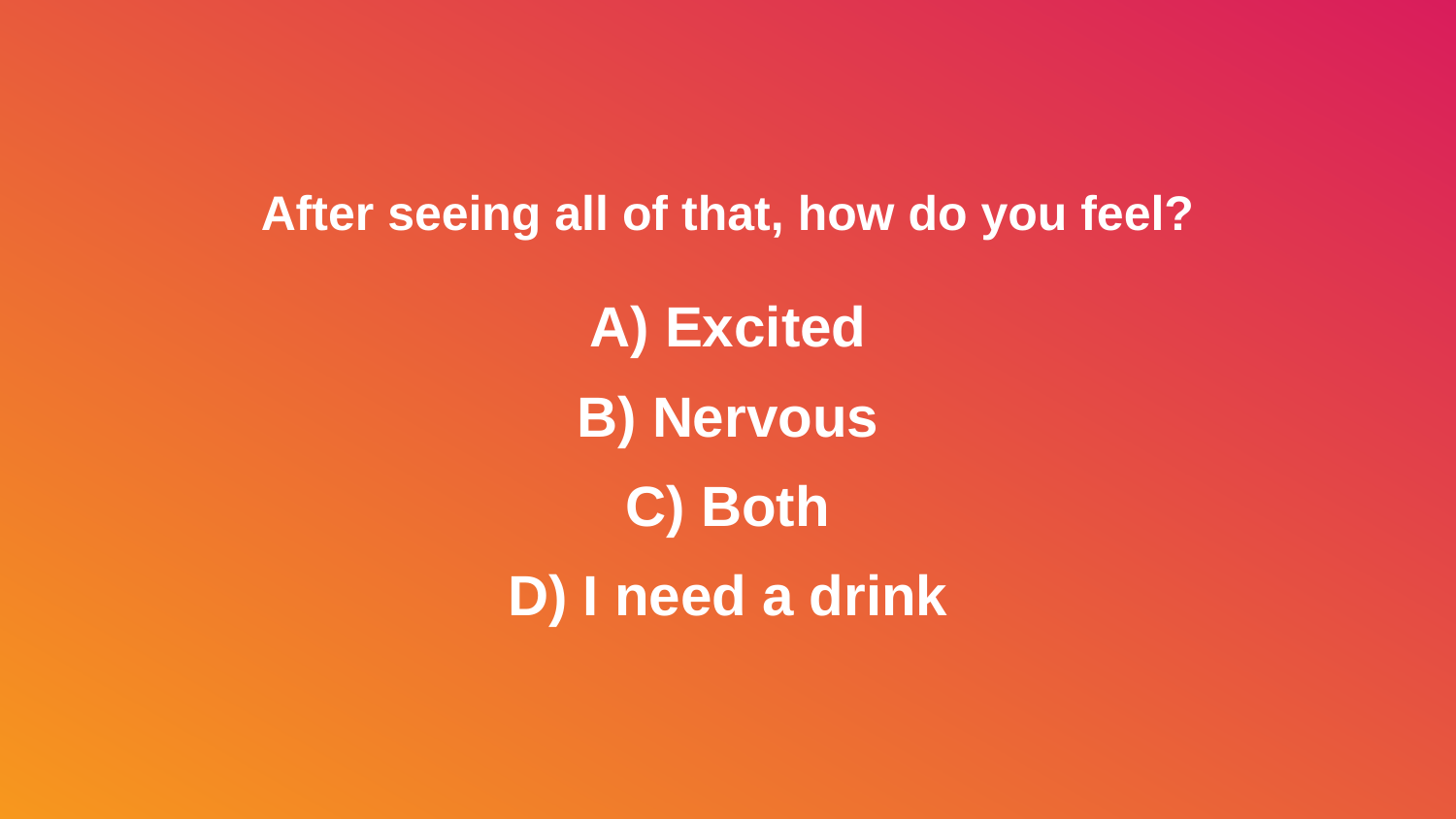

After seeing all of that, how do you feel?
A) Excited
B) Nervous
C) Both
D) I need a drink